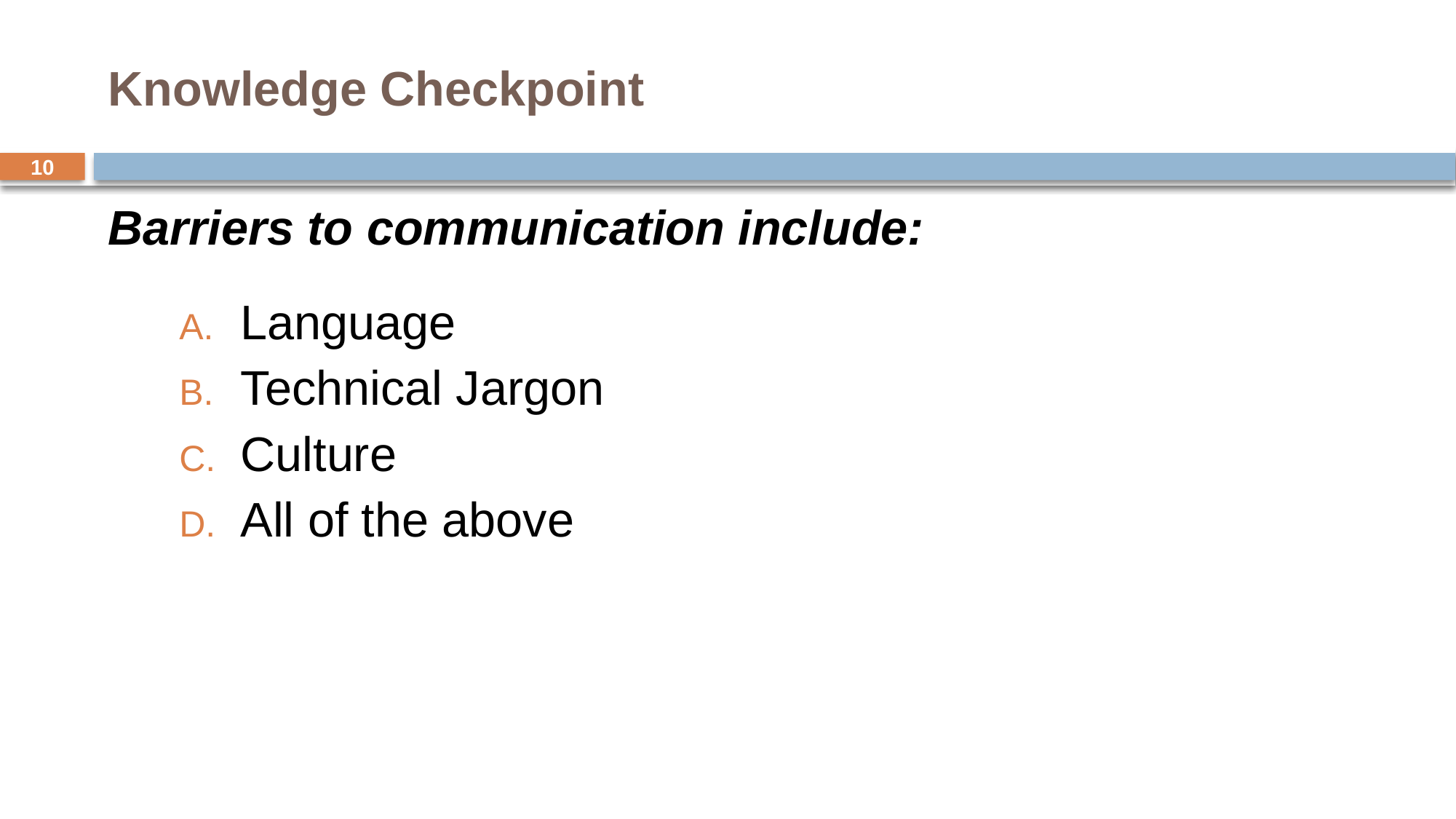

# Knowledge Checkpoint
10
Barriers to communication include:

Language
Technical Jargon
Culture
All of the above